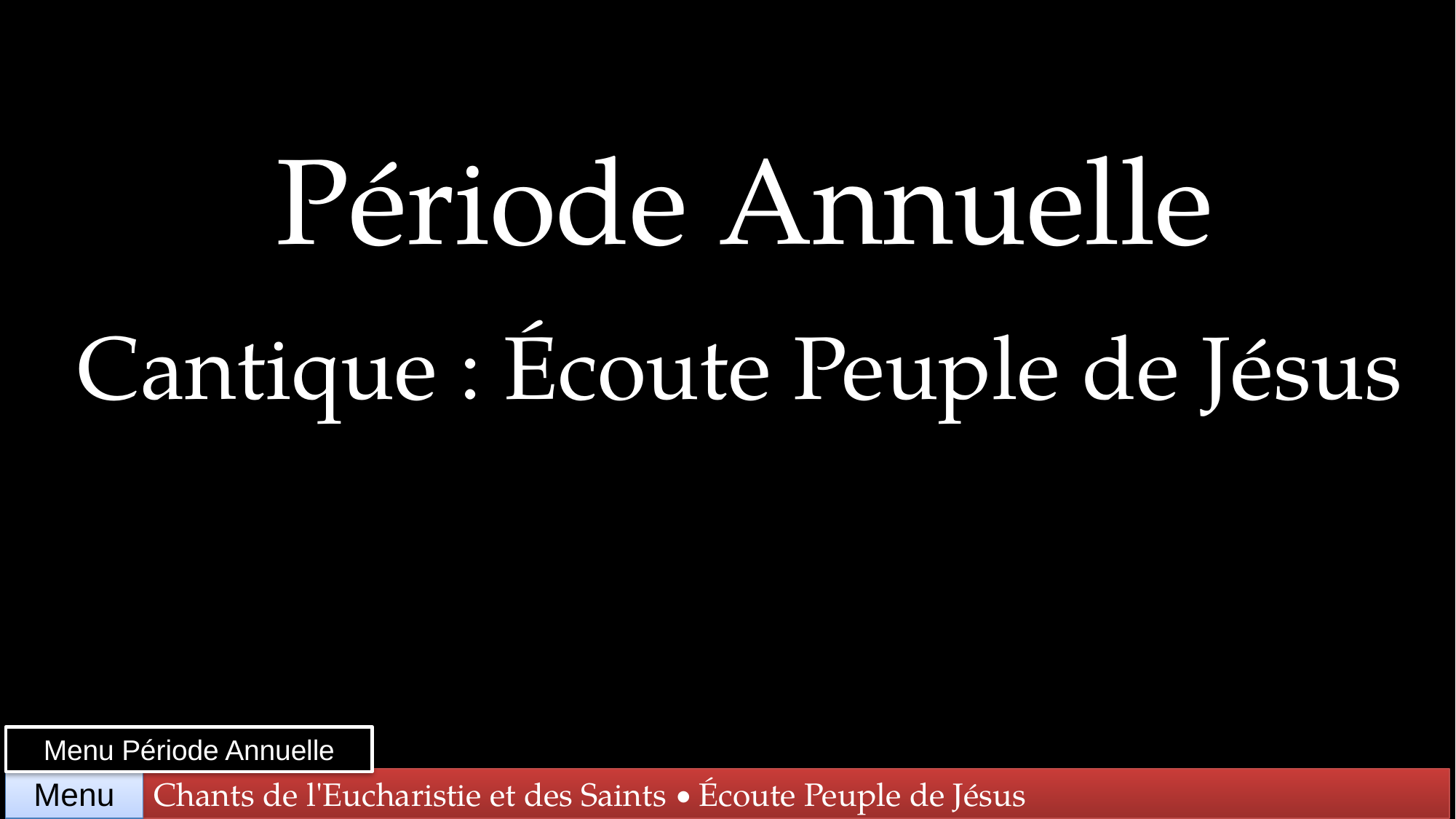

Période Annuelle
Cantique : Écoute Peuple de Jésus
Menu Période Annuelle
Chants de l'Eucharistie et des Saints • Écoute Peuple de Jésus
Menu